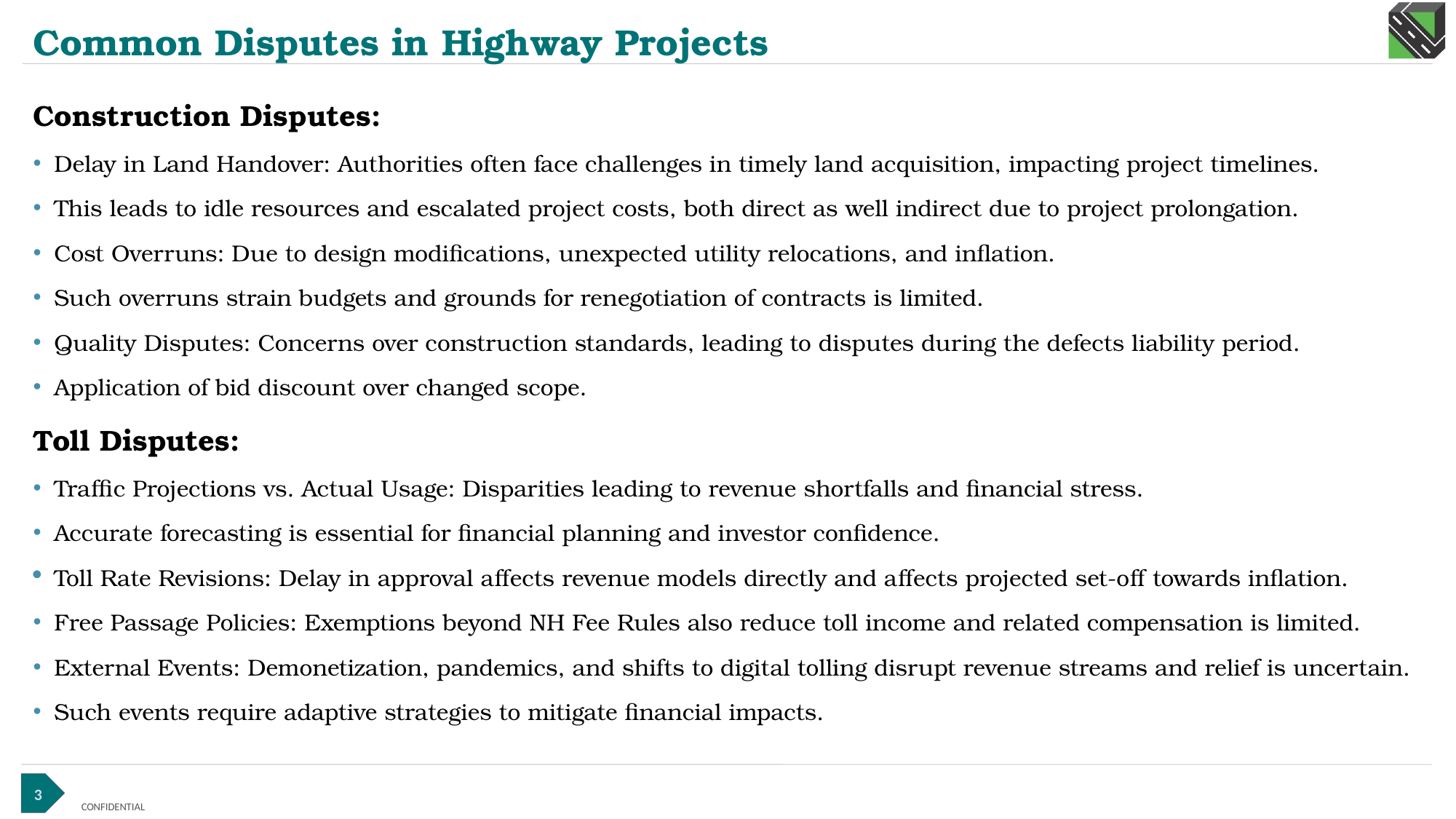

# Common Disputes in Highway Projects

Construction Disputes:
Delay in Land Handover: Authorities often face challenges in timely land acquisition, impacting project timelines.
This leads to idle resources and escalated project costs, both direct as well indirect due to project prolongation.
Cost Overruns: Due to design modifications, unexpected utility relocations, and inflation.
Such overruns strain budgets and grounds for renegotiation of contracts is limited.
Quality Disputes: Concerns over construction standards, leading to disputes during the defects liability period.
Application of bid discount over changed scope.
Toll Disputes:
Traffic Projections vs. Actual Usage: Disparities leading to revenue shortfalls and financial stress.
Accurate forecasting is essential for financial planning and investor confidence.
Toll Rate Revisions: Delay in approval affects revenue models directly and affects projected set-off towards inflation.
Free Passage Policies: Exemptions beyond NH Fee Rules also reduce toll income and related compensation is limited.
External Events: Demonetization, pandemics, and shifts to digital tolling disrupt revenue streams and relief is uncertain.
Such events require adaptive strategies to mitigate financial impacts.